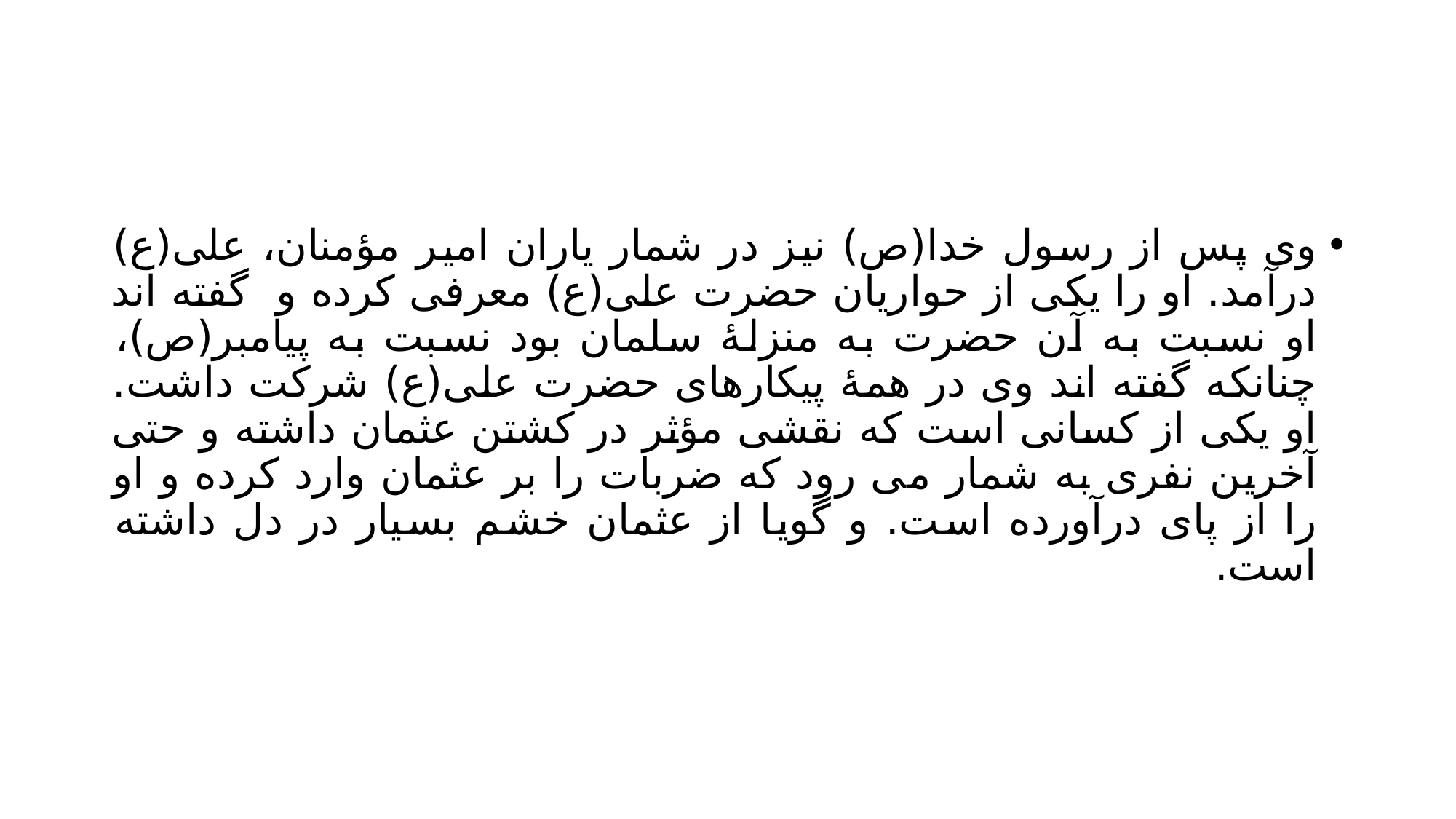

#
وی پس از رسول خدا(ص) نیز در شمار یاران امیر مؤمنان، علی(ع) درآمد. او را یکی از حواریان حضرت علی(ع) معرفی کرده و  گفته اند او نسبت به آن حضرت به منزلۀ سلمان بود نسبت به پیامبر(ص)، چنانکه گفته اند وی در همۀ پیکارهای حضرت علی(ع) شرکت داشت. او یکی از کسانی است که نقشی مؤثر در کشتن عثمان داشته و حتی آخرین نفری به شمار می رود که ضربات را بر عثمان وارد کرده و او را از پای درآورده است. و گویا از عثمان خشم بسیار در دل داشته است.